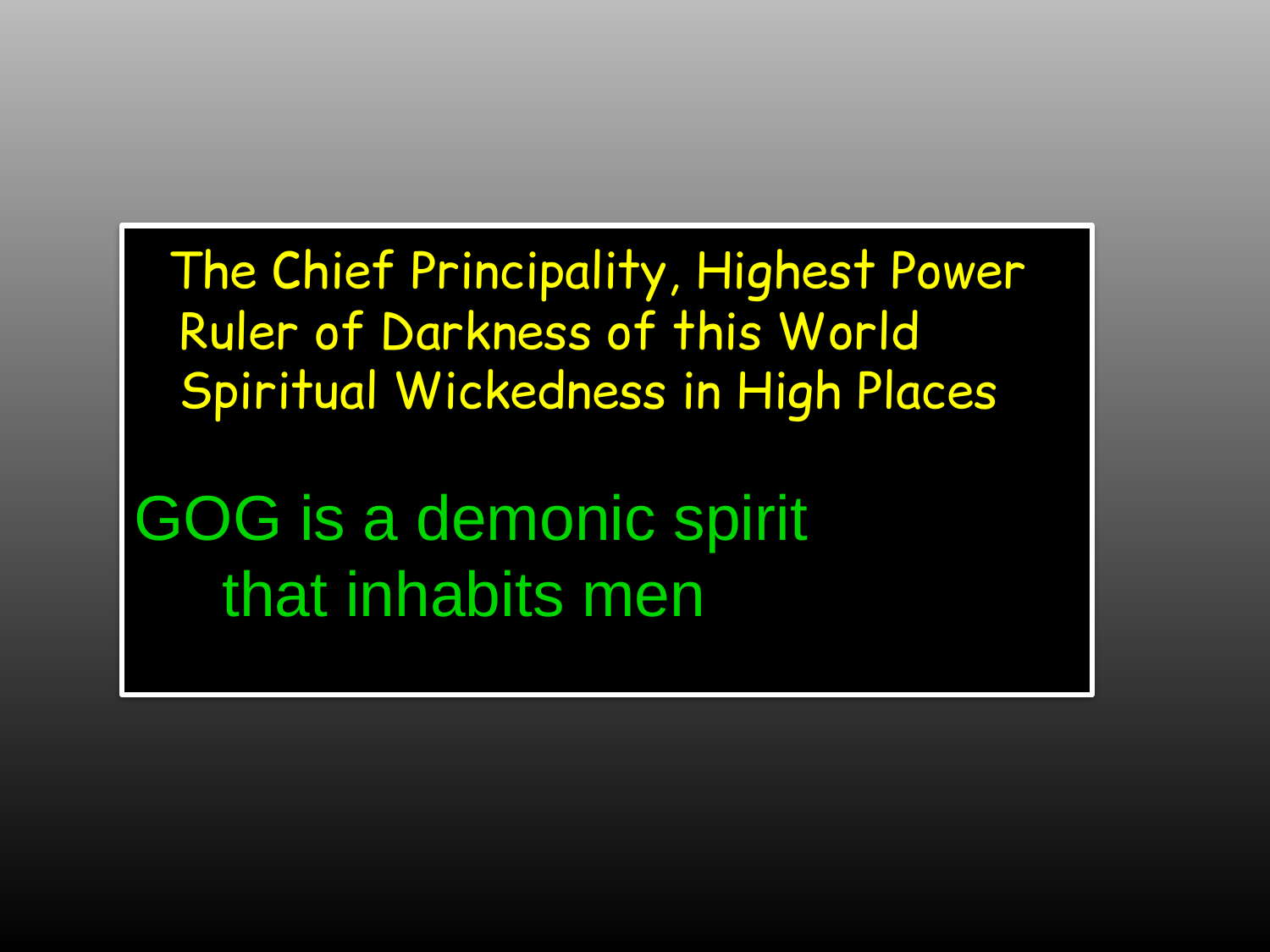

The Chief Principality, Highest Power
   Ruler of Darkness of this World
   Spiritual Wickedness in High Places

GOG is a demonic spirit
     that inhabits men